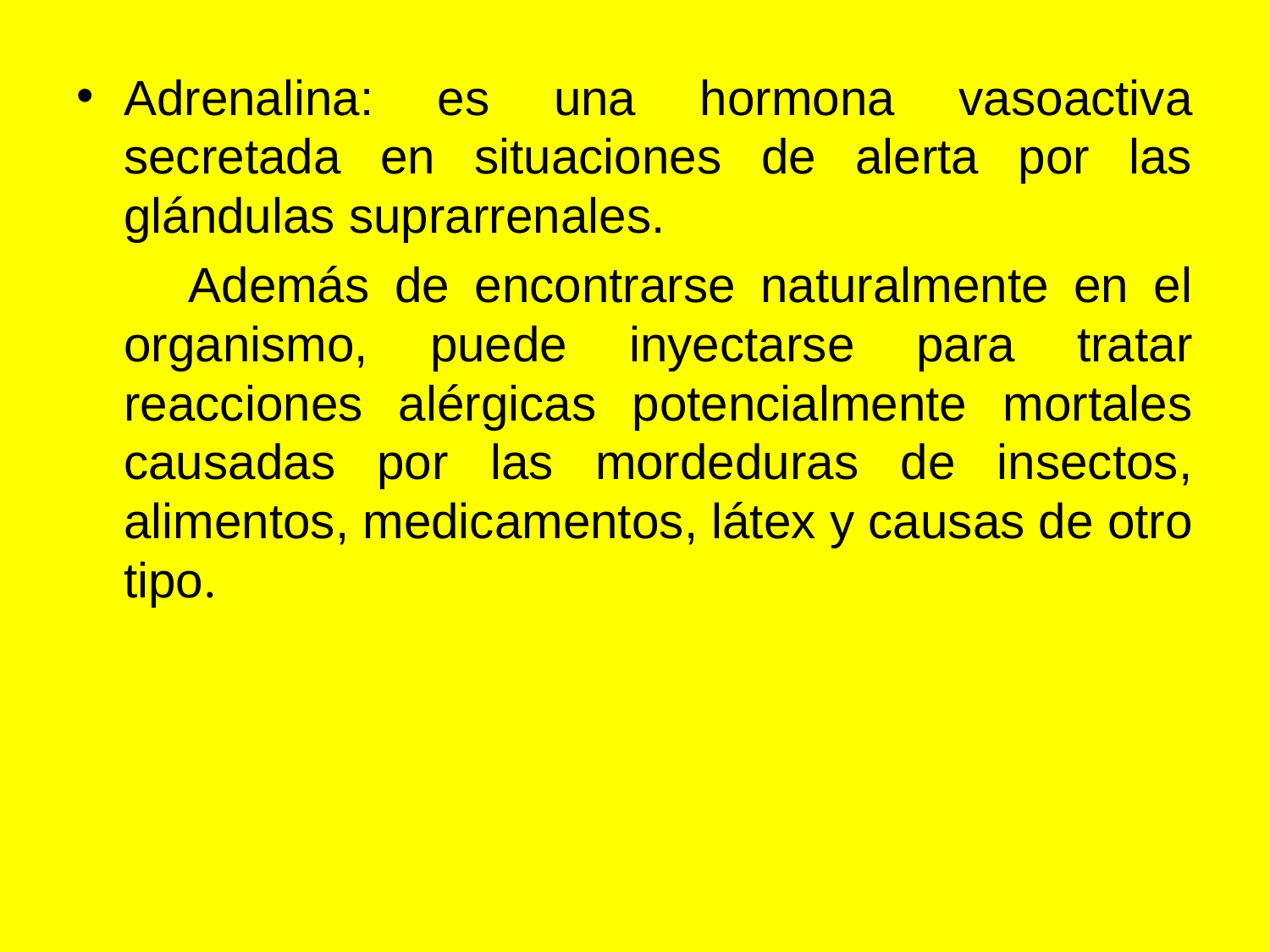

Adrenalina: es una hormona vasoactiva secretada en situaciones de alerta por las glándulas suprarrenales.
     Además de encontrarse naturalmente en el organismo, puede inyectarse para tratar reacciones alérgicas potencialmente mortales causadas por las mordeduras de insectos, alimentos, medicamentos, látex y causas de otro tipo.